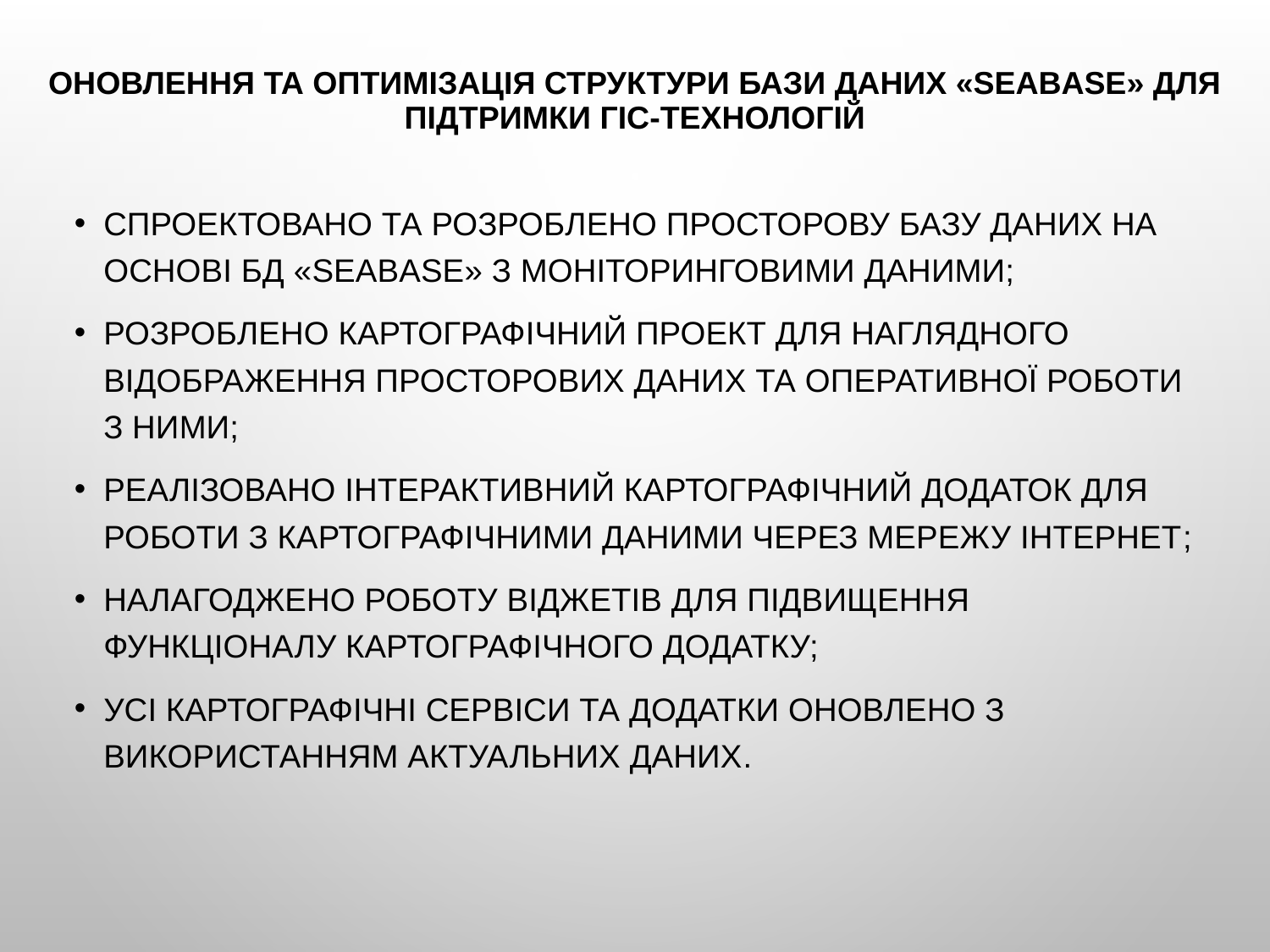

# Оновлення та оптимізація структури бази даних «SeaBase» для підтримки ГІС-технологій
Спроектовано та розроблено просторову базу даних на основі БД «SeaBase» з моніторинговими даними;
Розроблено картографічний проект для наглядного відображення просторових даних та оперативної роботи з ними;
Реалізовано інтерактивний картографічний додаток для роботи з картографічними даними через мережу інтернет;
Налагоджено роботу віджетів для підвищення функціоналу картографічного додатку;
Усі картографічні сервіси та додатки оновлено з використанням актуальних даних.